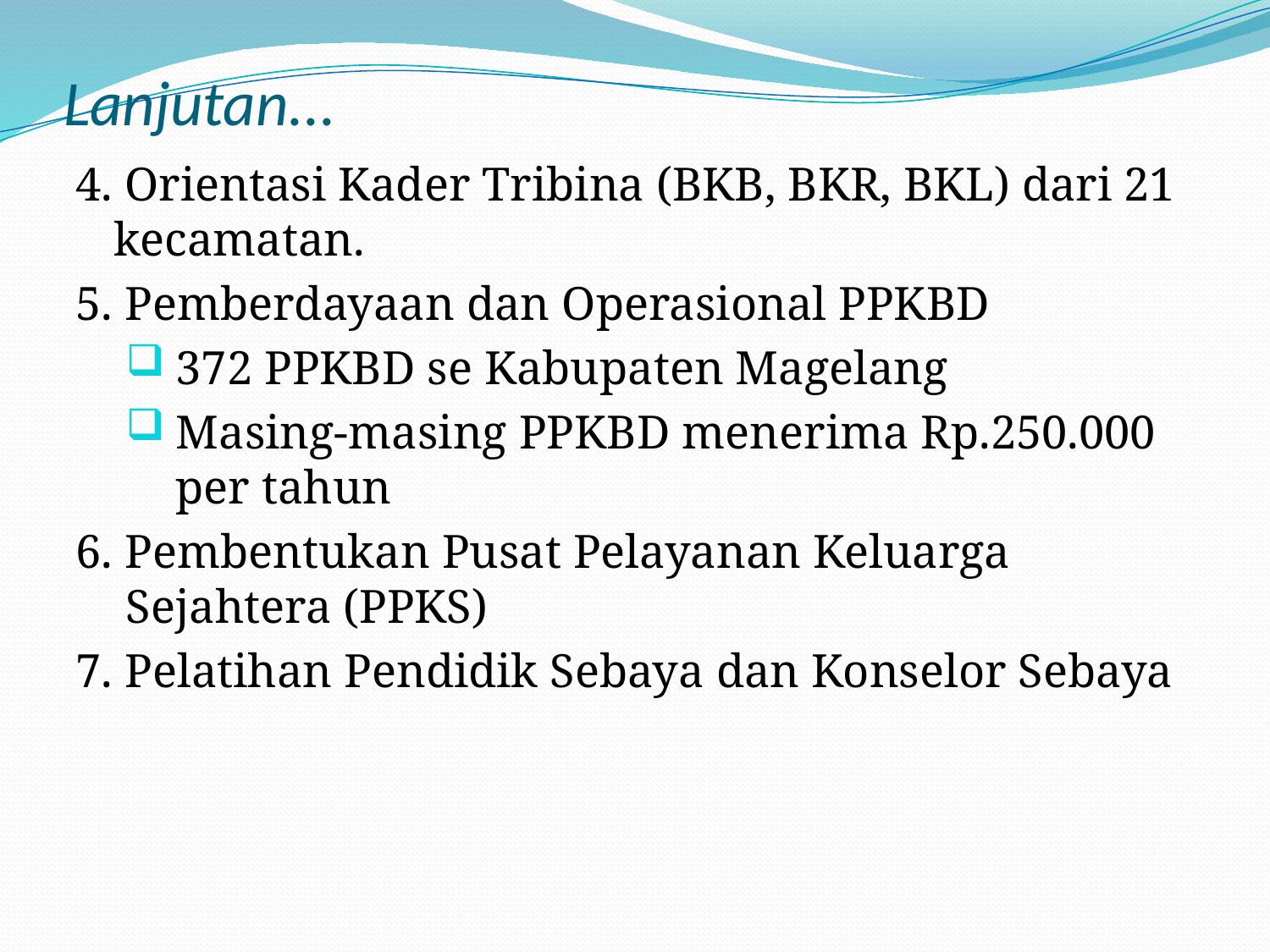

# Lanjutan...
4. Orientasi Kader Tribina (BKB, BKR, BKL) dari 21 kecamatan.
5. Pemberdayaan dan Operasional PPKBD
372 PPKBD se Kabupaten Magelang
Masing-masing PPKBD menerima Rp.250.000 per tahun
6. Pembentukan Pusat Pelayanan Keluarga Sejahtera (PPKS)
7. Pelatihan Pendidik Sebaya dan Konselor Sebaya